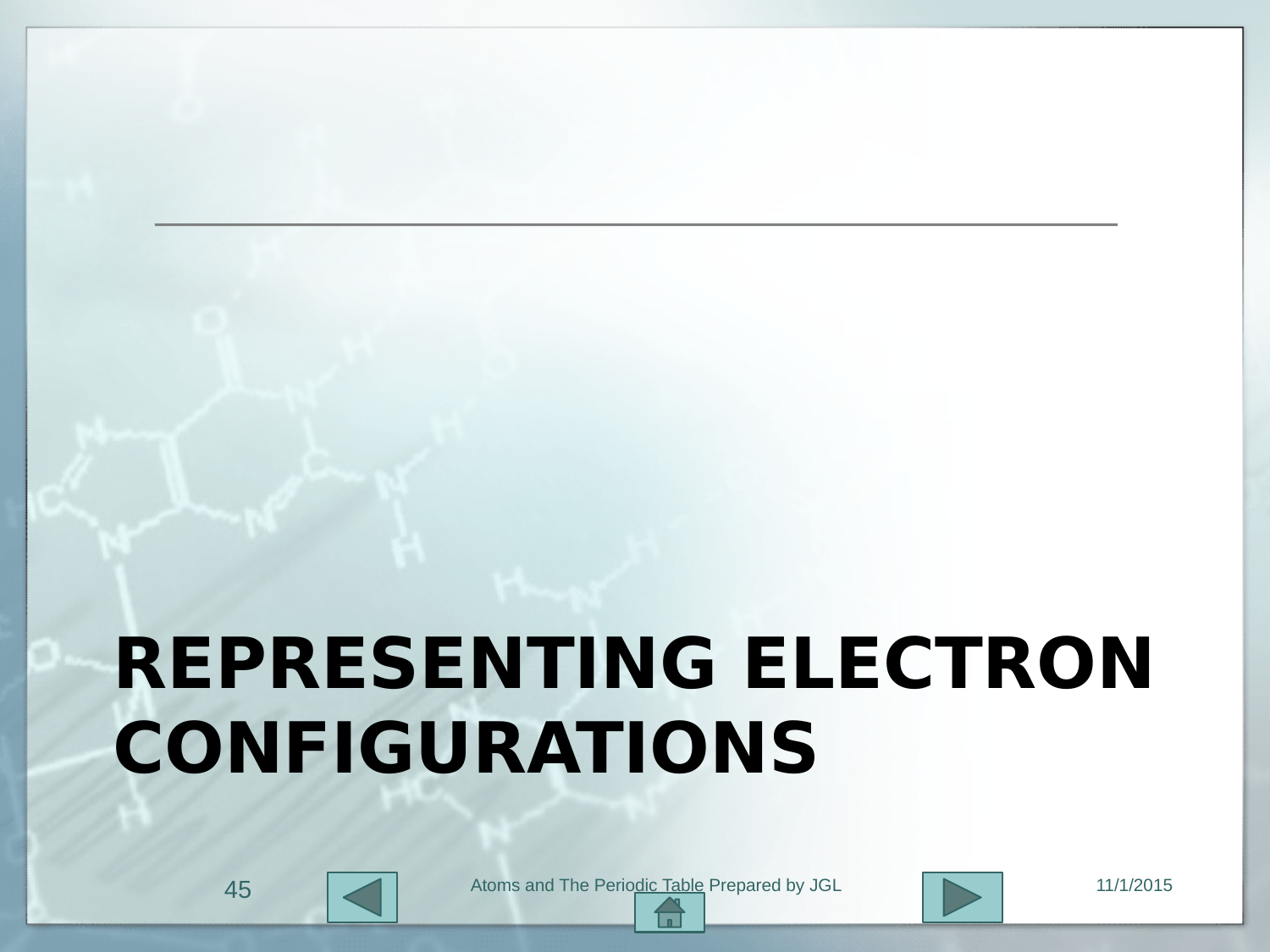

# Representing electron configurations
45
Atoms and The Periodic Table Prepared by JGL
11/1/2015